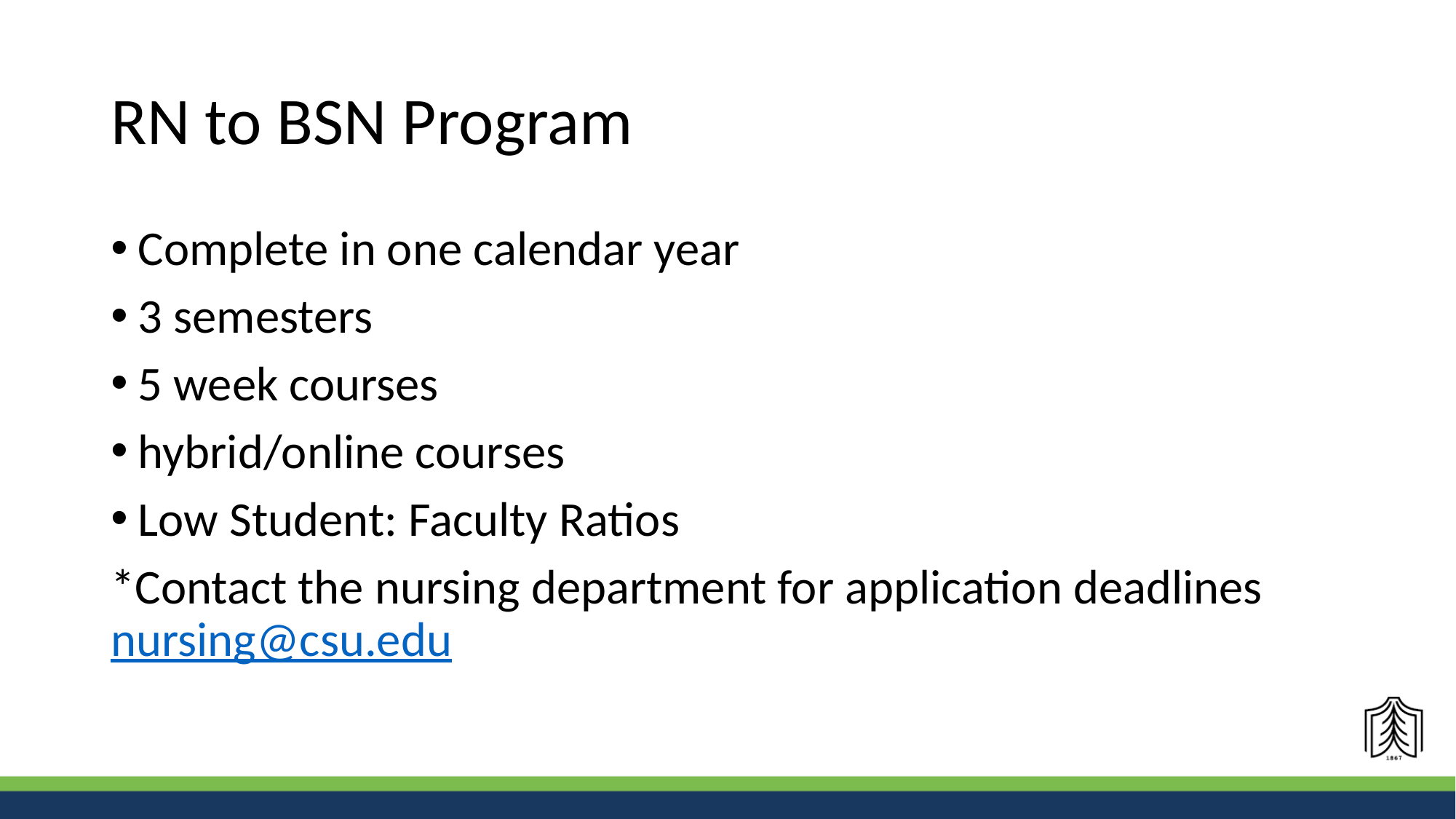

# RN to BSN Program
Complete in one calendar year
3 semesters
5 week courses
hybrid/online courses
Low Student: Faculty Ratios
*Contact the nursing department for application deadlines nursing@csu.edu